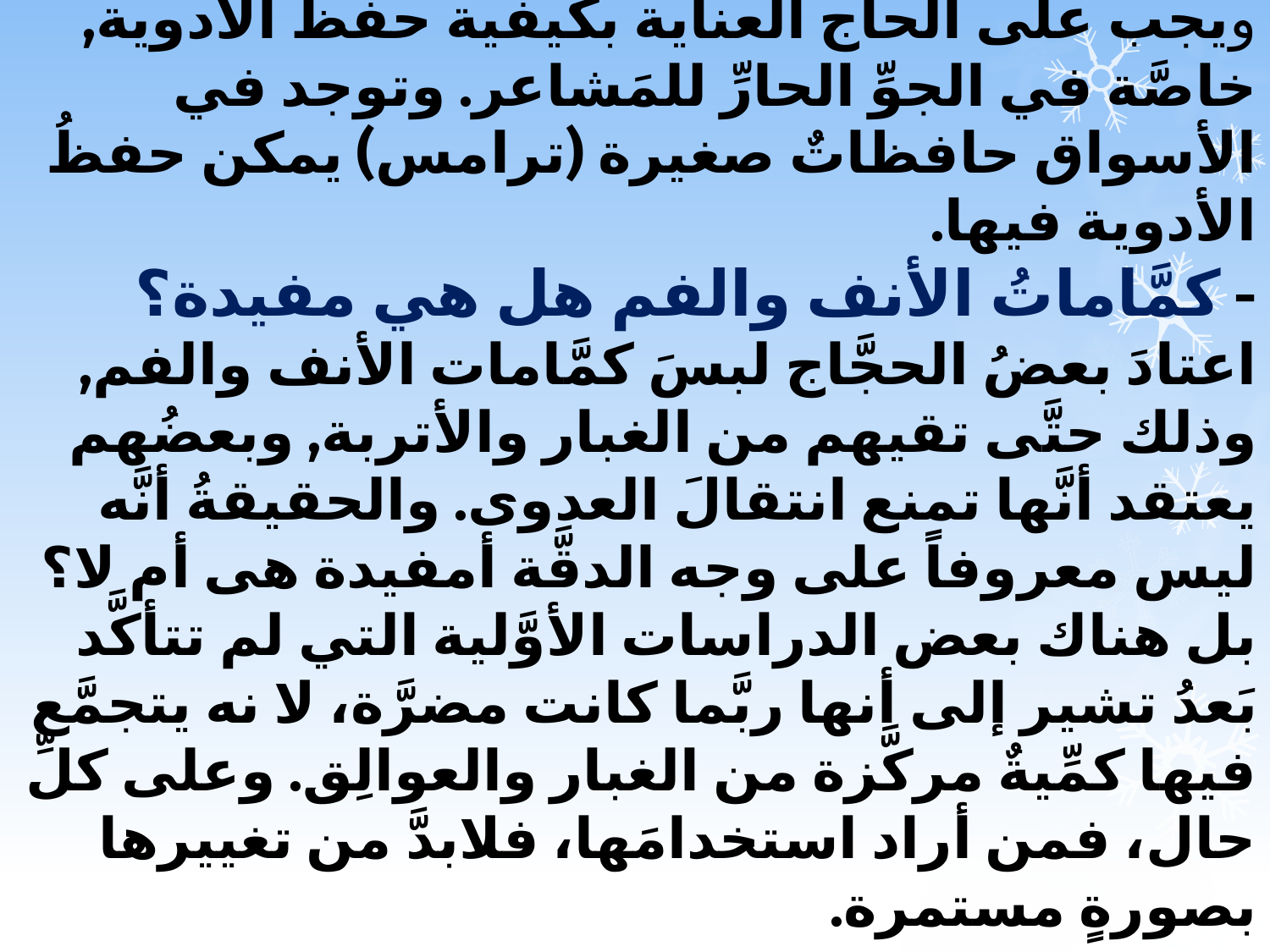

# حفظُ الأدوية بطريقةٍ سليمة ويجب على الحاج العناية بكيفية حفظ الأدوية, خاصَّة في الجوِّ الحارِّ للمَشاعر. وتوجد في الأسواق حافظاتٌ صغيرة (ترامس) يمكن حفظُ الأدوية فيها. - كمَّاماتُ الأنف والفم هل هي مفيدة؟ اعتادَ بعضُ الحجَّاج لبسَ كمَّامات الأنف والفم, وذلك حتَّى تقيهم من الغبار والأتربة, وبعضُهم يعتقد أنَّها تمنع انتقالَ العدوى. والحقيقةُ أنَّه ليس معروفاً على وجه الدقَّة أمفيدة هى أم لا؟ بل هناك بعض الدراسات الأوَّلية التي لم تتأكَّد بَعدُ تشير إلى أنها ربَّما كانت مضرَّة، لا نه يتجمَّع فيها كمِّيةٌ مركَّزة من الغبار والعوالِق. وعلى كلِّ حال، فمن أراد استخدامَها، فلابدَّ من تغييرها بصورةٍ مستمرة.